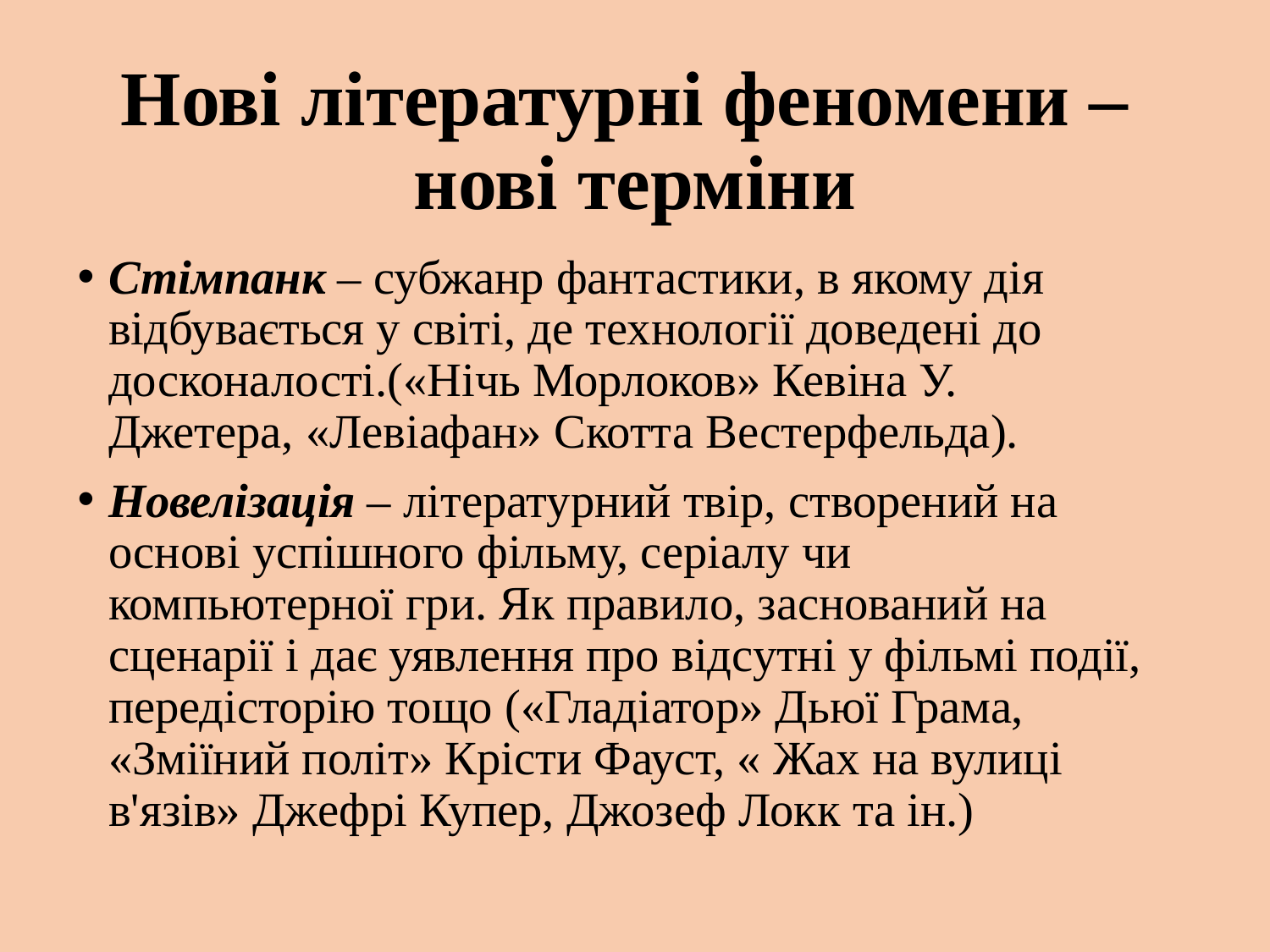

# Нові літературні феномени – нові терміни
Стімпанк – субжанр фантастики, в якому дія відбувається у світі, де технології доведені до досконалості.(«Нічь Морлоков» Кевіна У. Джетера, «Левіафан» Скотта Вестерфельда).
Новелізація – літературний твір, створений на основі успішного фільму, серіалу чи компьютерної гри. Як правило, заснований на сценарії і дає уявлення про відсутні у фільмі події, передісторію тощо («Гладіатор» Дьюї Грама, «Зміїний політ» Крісти Фауст, « Жах на вулиці в'язів» Джефрі Купер, Джозеф Локк та ін.)